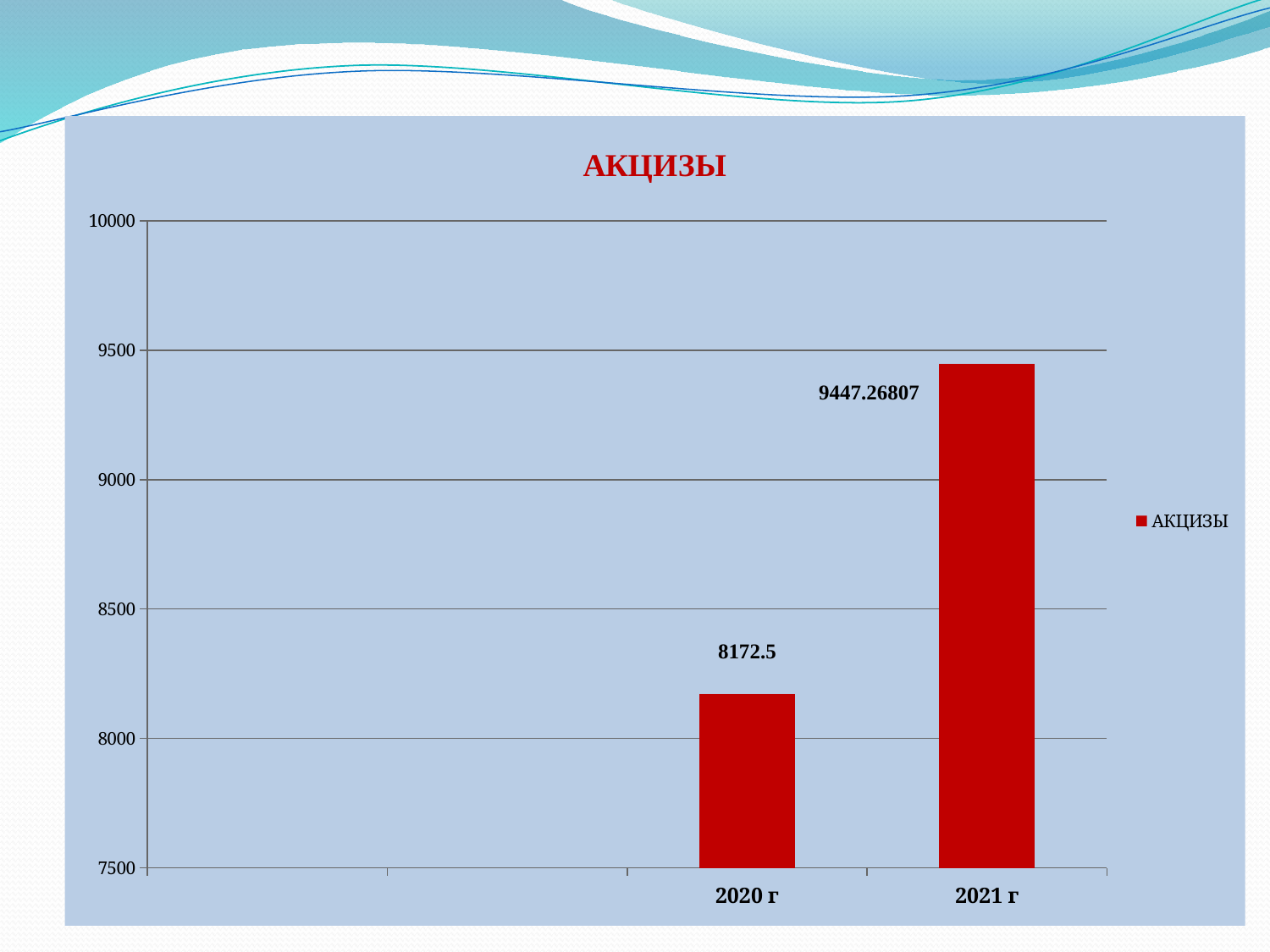

### Chart:

| Category |  |
|---|---|
|  | None |
|  | None |
| 2020 г | 8172.5 |
| 2021 г | 9447.26807 |